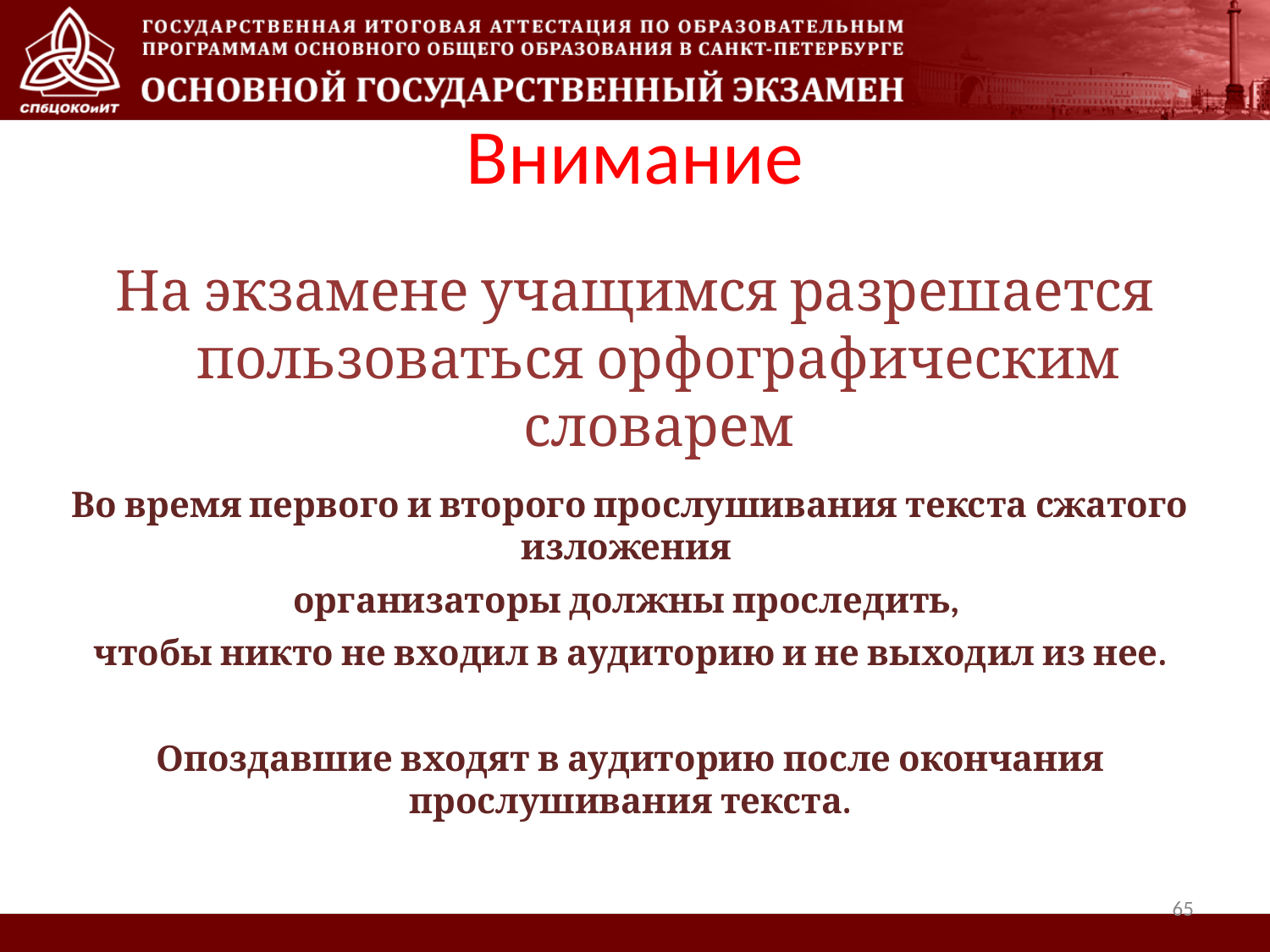

# Внимание
На экзамене учащимся разрешается пользоваться орфографическим словарем
Во время первого и второго прослушивания текста сжатого изложения
организаторы должны проследить,
чтобы никто не входил в аудиторию и не выходил из нее.

Опоздавшие входят в аудиторию после окончания прослушивания текста.

65